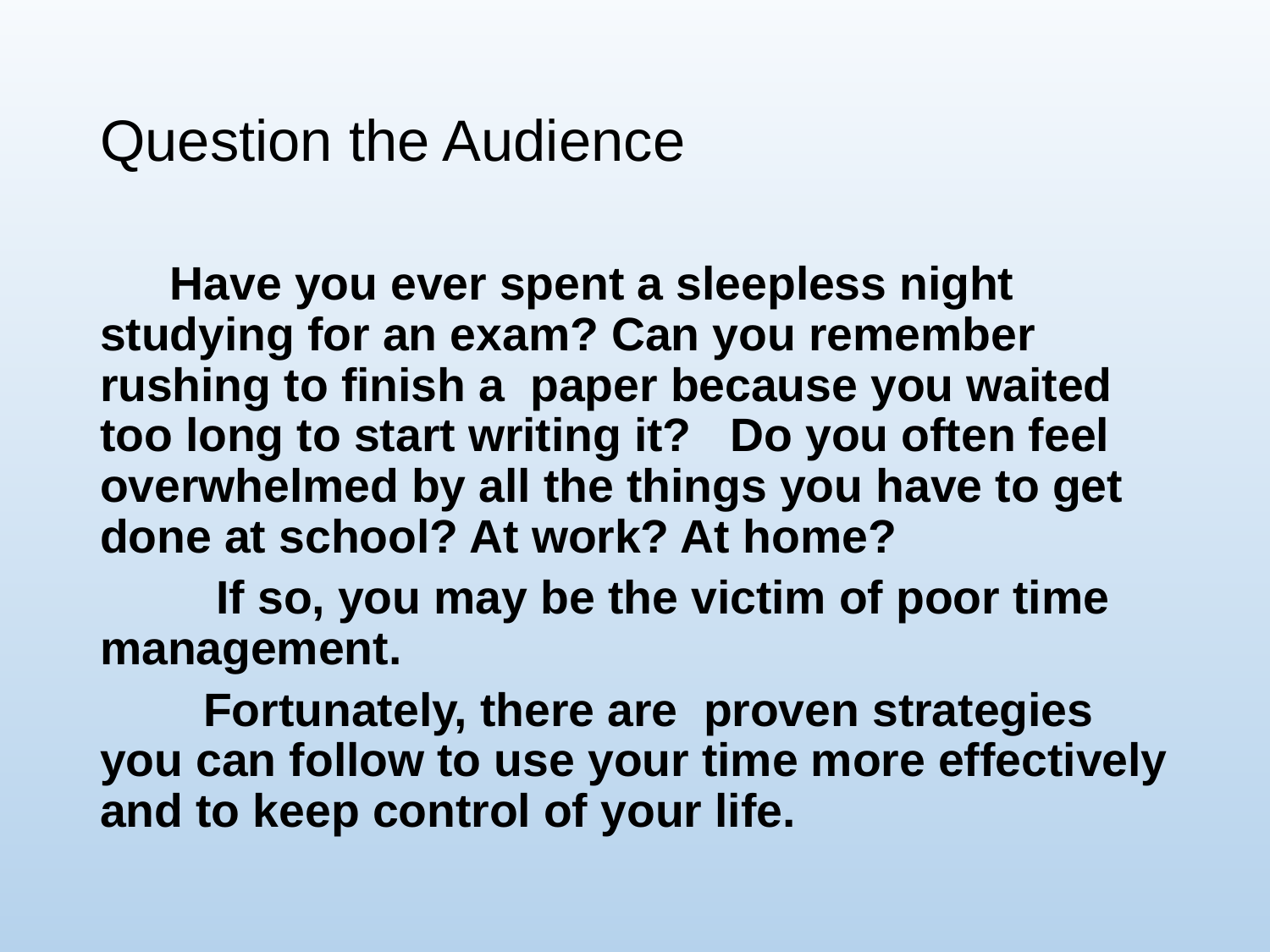

# Question the Audience
          Have you ever spent a sleepless night studying for an exam? Can you remember   rushing to finish a  paper because you waited too long to start writing it?   Do you often feel overwhelmed by all the things you have to get done at school? At work? At home?
         If so, you may be the victim of poor time management.
        Fortunately, there are  proven strategies you can follow to use your time more effectively and to keep control of your life.